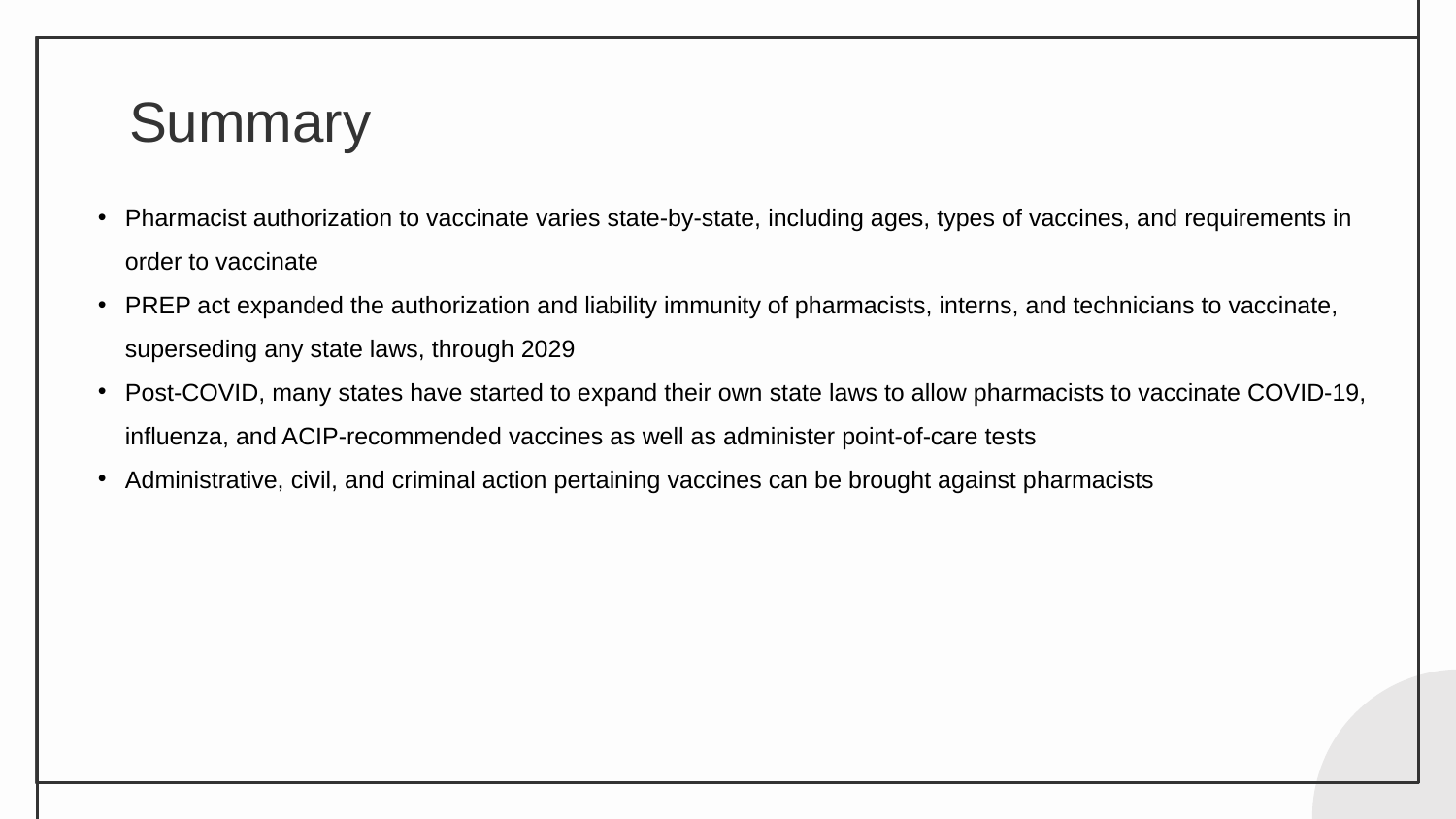

# Summary
Pharmacist authorization to vaccinate varies state-by-state, including ages, types of vaccines, and requirements in order to vaccinate
PREP act expanded the authorization and liability immunity of pharmacists, interns, and technicians to vaccinate, superseding any state laws, through 2029
Post-COVID, many states have started to expand their own state laws to allow pharmacists to vaccinate COVID-19, influenza, and ACIP-recommended vaccines as well as administer point-of-care tests
Administrative, civil, and criminal action pertaining vaccines can be brought against pharmacists